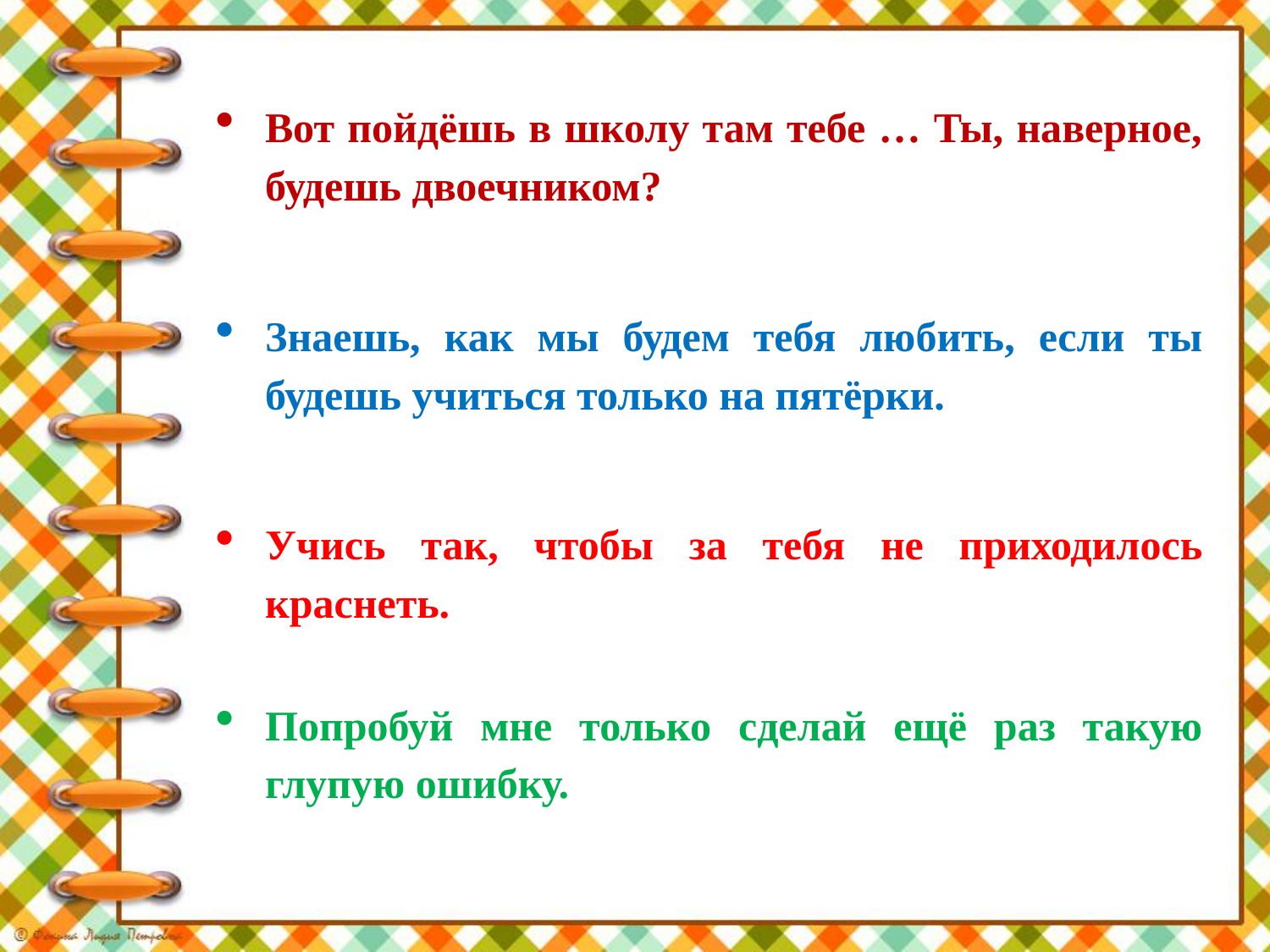

Вот пойдёшь в школу там тебе … Ты, наверное, будешь двоечником?

Знаешь, как мы будем тебя любить, если ты будешь учиться только на пятёрки.

Учись так, чтобы за тебя не приходилось краснеть.

Попробуй мне только сделай ещё раз такую глупую ошибку.